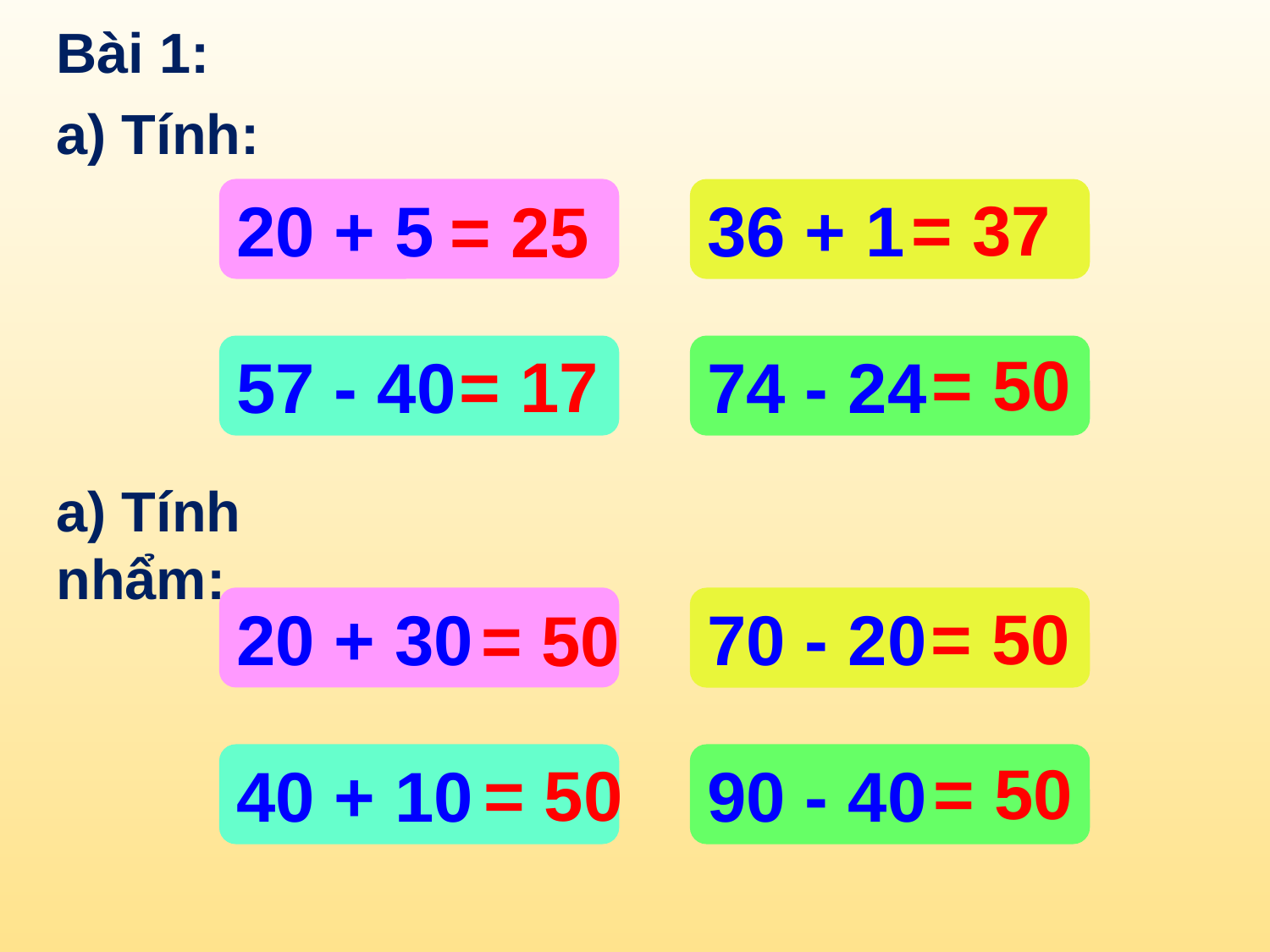

Bài 1:
a) Tính:
20 + 5
= 37
36 + 1
= 25
= 50
= 17
57 - 40
74 - 24
a) Tính nhẩm:
20 + 30
= 50
70 - 20
= 50
= 50
= 50
40 + 10
90 - 40